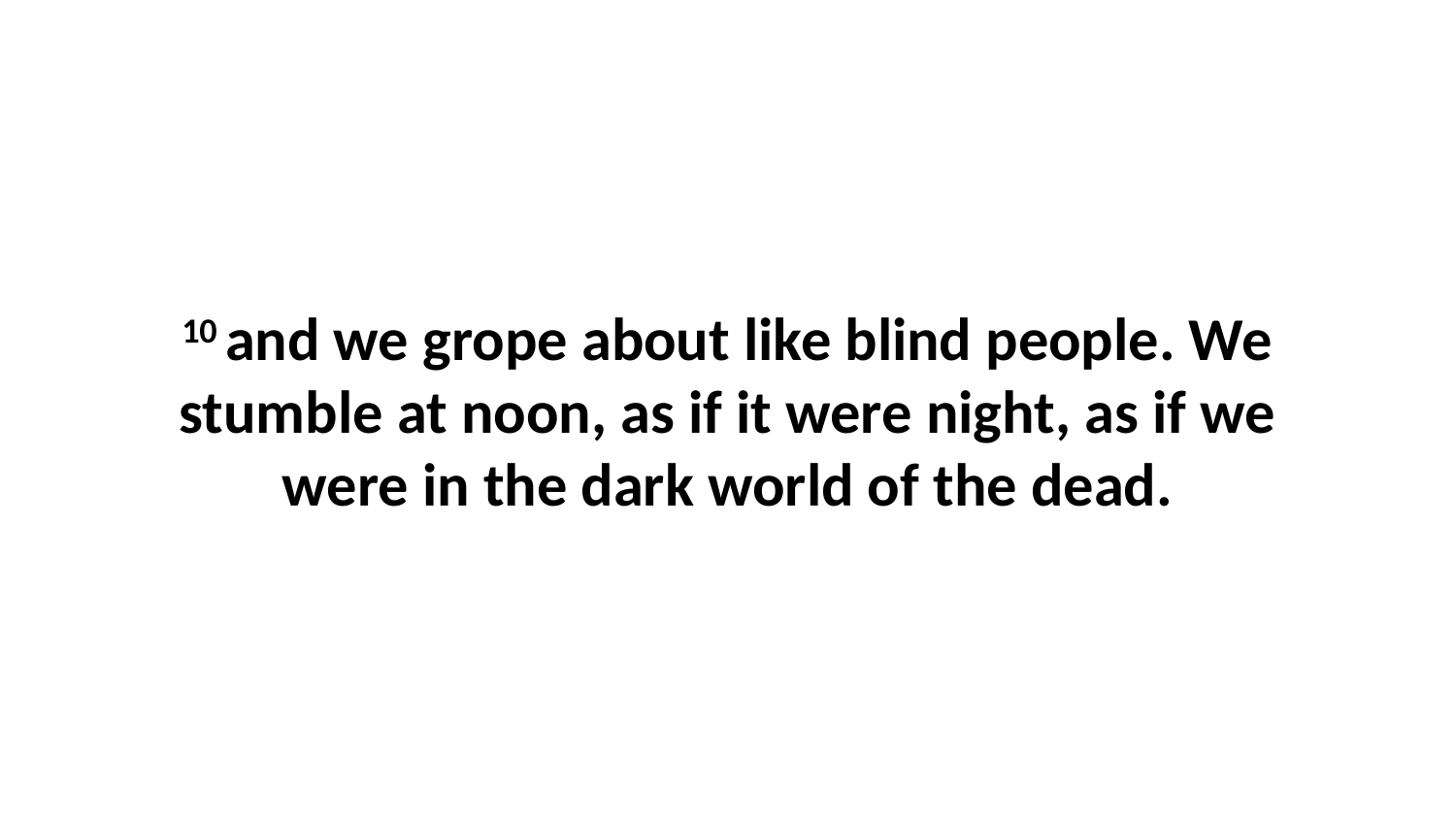

10 and we grope about like blind people. We stumble at noon, as if it were night, as if we were in the dark world of the dead.